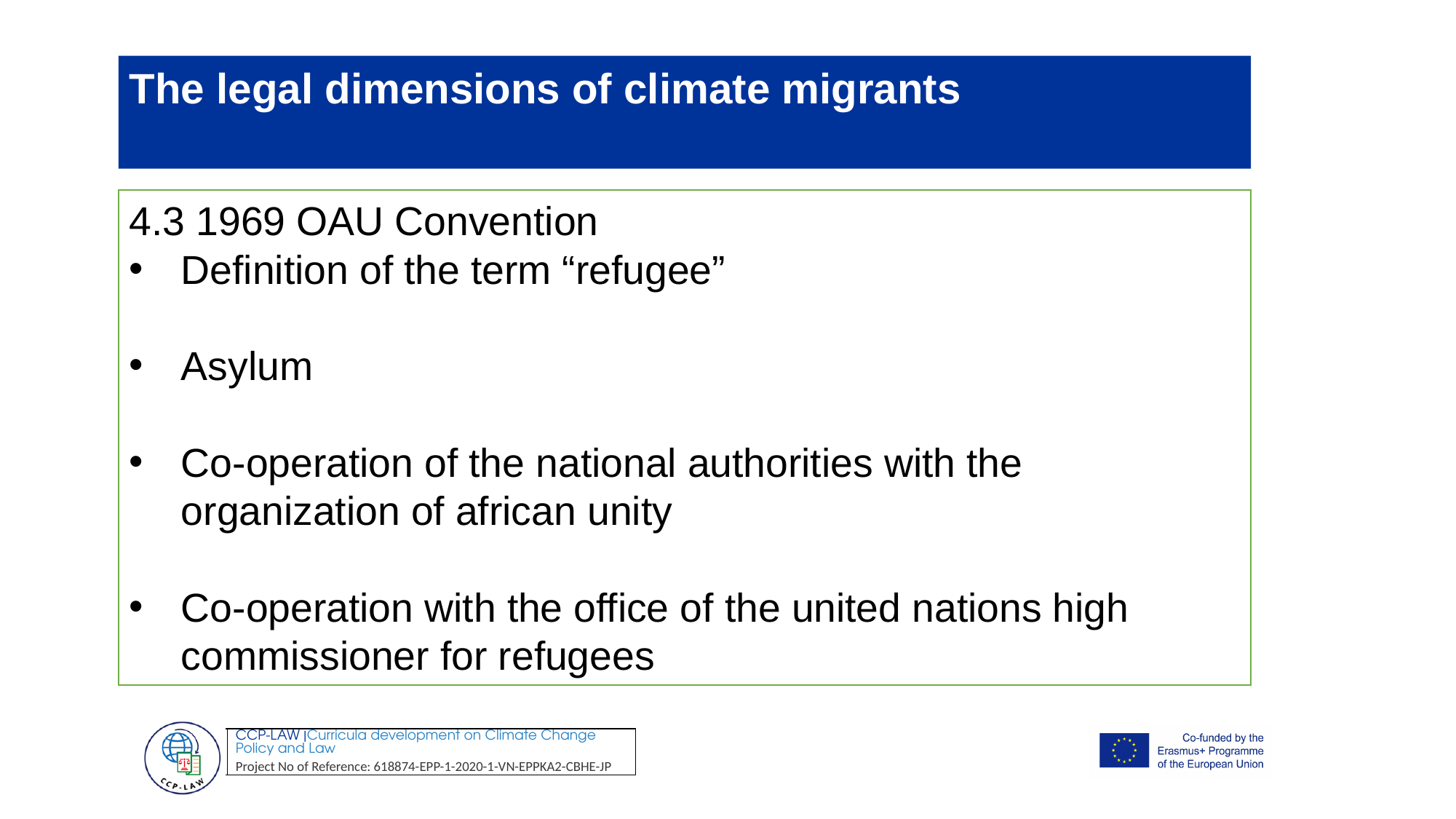

The legal dimensions of climate migrants
4.3 1969 OAU Convention
Definition of the term “refugee”

Asylum

Co-operation of the national authorities with the organization of african unity

Co-operation with the office of the united nations high commissioner for refugees